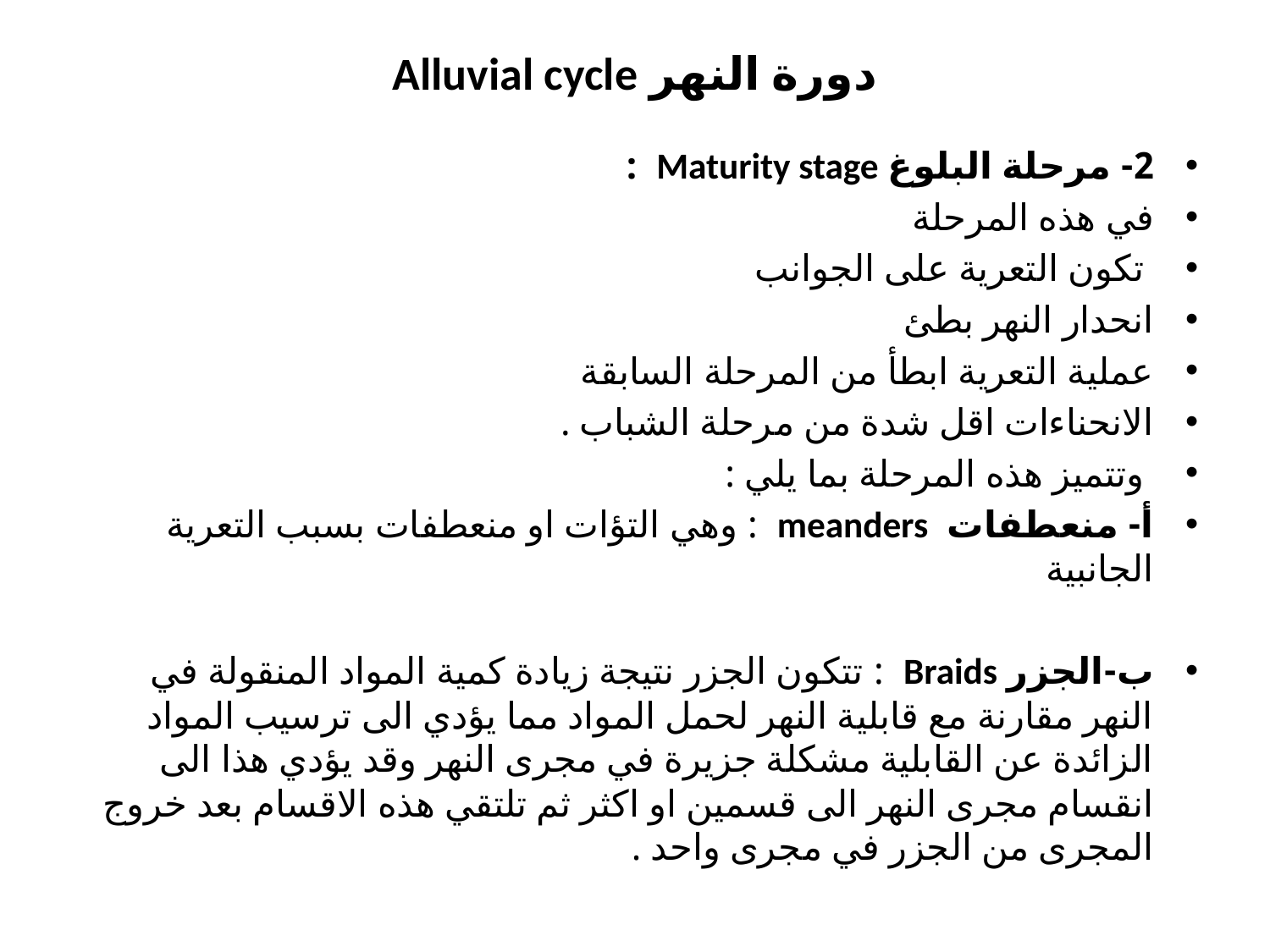

# دورة النهر Alluvial cycle
2- مرحلة البلوغ Maturity stage  :
في هذه المرحلة
 تكون التعرية على الجوانب
انحدار النهر بطئ
عملية التعرية ابطأ من المرحلة السابقة
الانحناءات اقل شدة من مرحلة الشباب .
 وتتميز هذه المرحلة بما يلي :
أ- منعطفات  meanders  : وهي التؤات او منعطفات بسبب التعرية الجانبية

ب-الجزر Braids  : تتكون الجزر نتيجة زيادة كمية المواد المنقولة في النهر مقارنة مع قابلية النهر لحمل المواد مما يؤدي الى ترسيب المواد الزائدة عن القابلية مشكلة جزيرة في مجرى النهر وقد يؤدي هذا الى انقسام مجرى النهر الى قسمين او اكثر ثم تلتقي هذه الاقسام بعد خروج المجرى من الجزر في مجرى واحد .